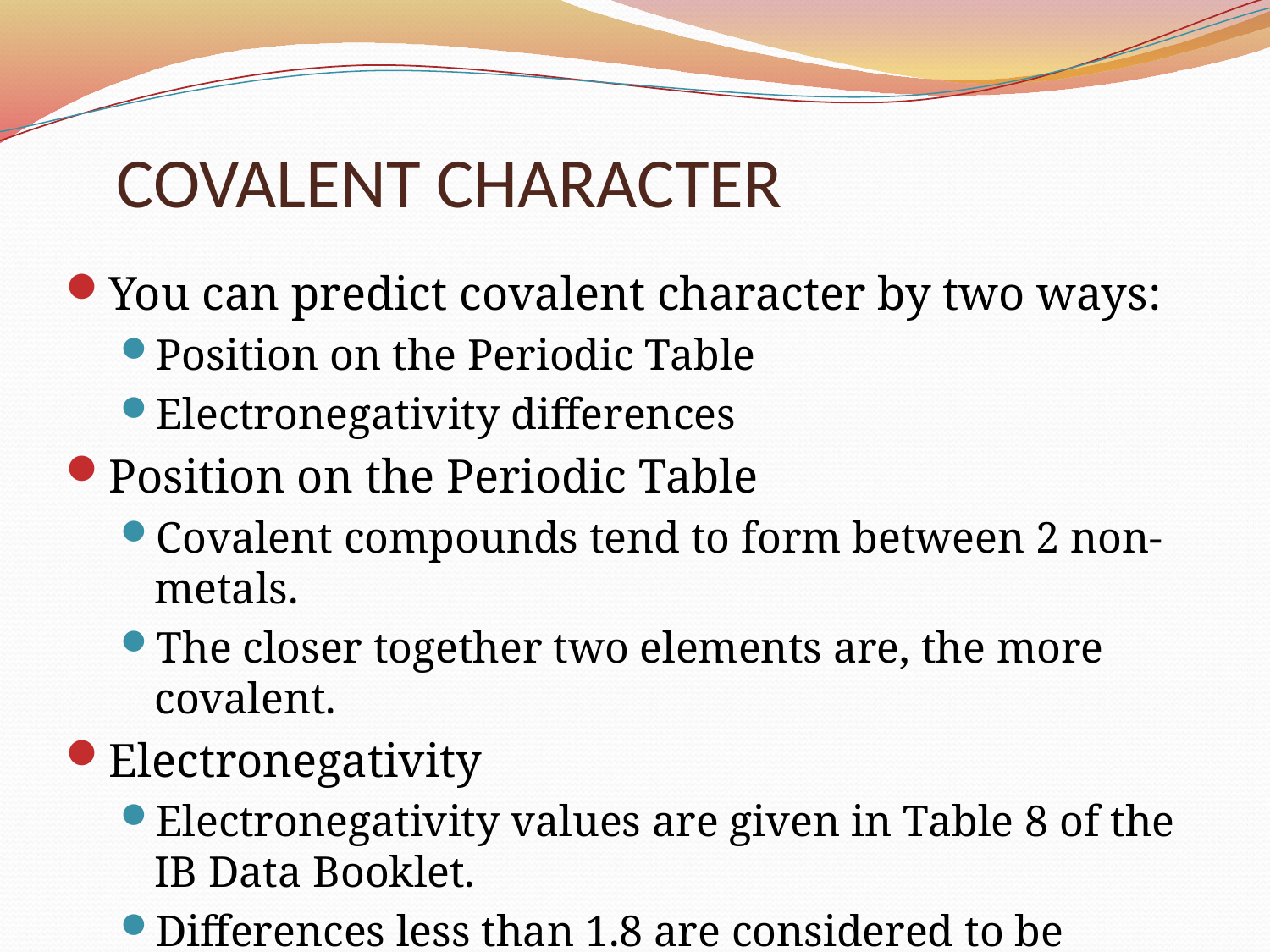

# COVALENT CHARACTER
You can predict covalent character by two ways:
Position on the Periodic Table
Electronegativity differences
Position on the Periodic Table
Covalent compounds tend to form between 2 non-metals.
The closer together two elements are, the more covalent.
Electronegativity
Electronegativity values are given in Table 8 of the IB Data Booklet.
Differences less than 1.8 are considered to be covalent.